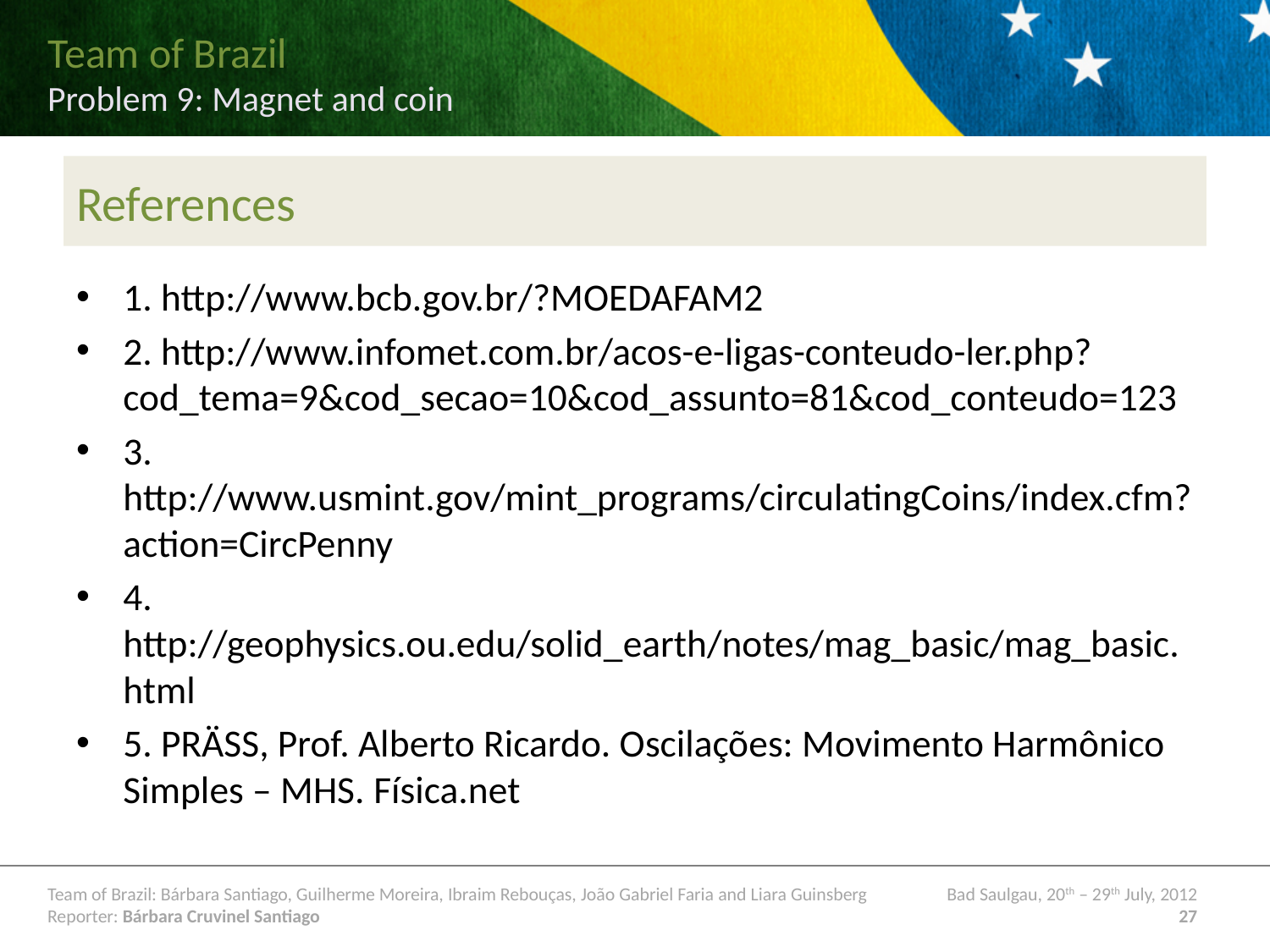

# References
1. http://www.bcb.gov.br/?MOEDAFAM2
2. http://www.infomet.com.br/acos-e-ligas-conteudo-ler.php?cod_tema=9&cod_secao=10&cod_assunto=81&cod_conteudo=123
3. http://www.usmint.gov/mint_programs/circulatingCoins/index.cfm?action=CircPenny
4. http://geophysics.ou.edu/solid_earth/notes/mag_basic/mag_basic.html
5. PRÄSS, Prof. Alberto Ricardo. Oscilações: Movimento Harmônico Simples – MHS. Física.net